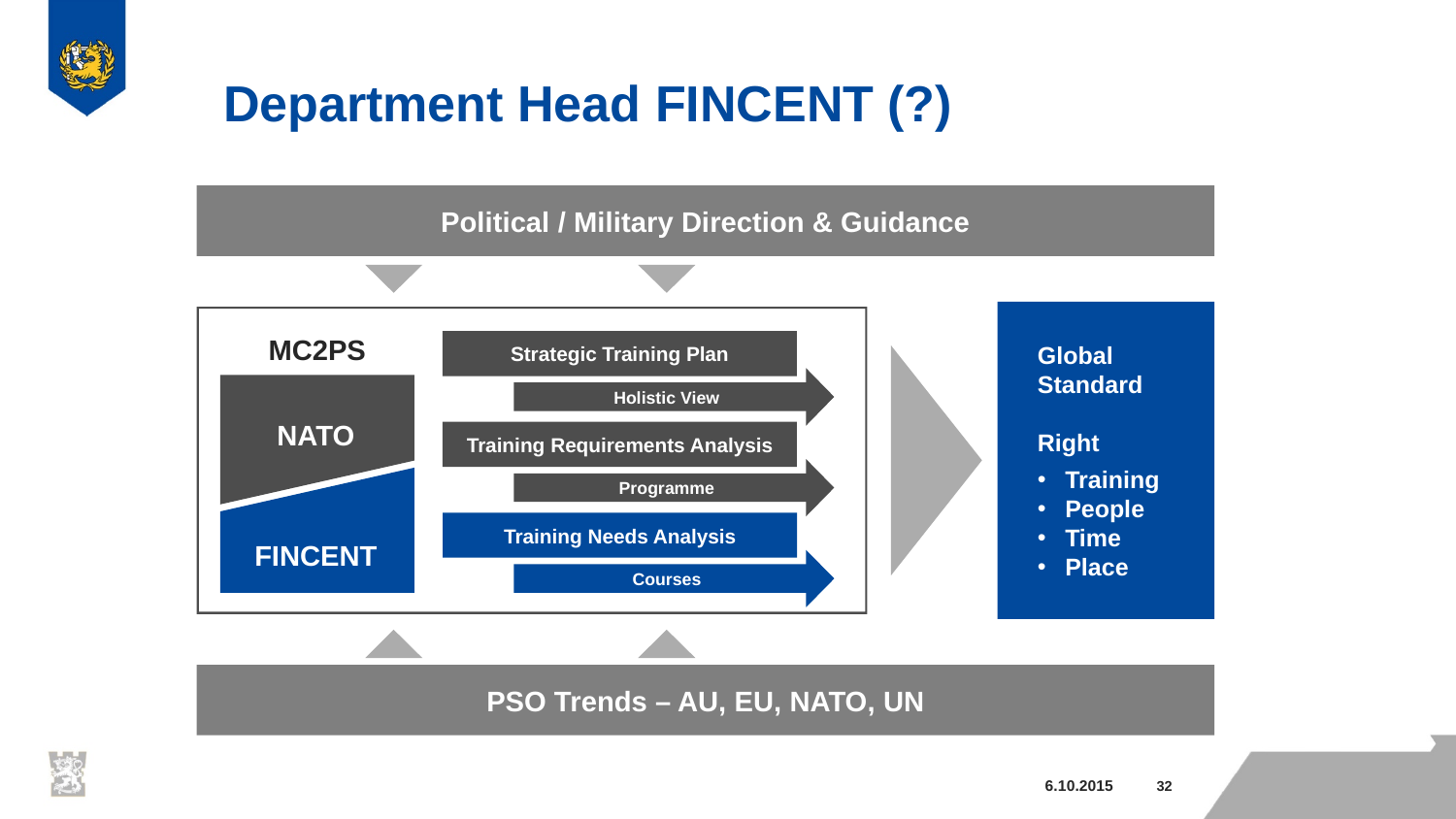

Department Head FINCENT (?)

Political / Military Direction & Guidance

Global Standard

Right
Training
People
Time
Place

MC2PS
Strategic Training Plan

Holistic View
NATO
Training Requirements Analysis

Programme
Training Needs Analysis
FINCENT

Courses

PSO Trends – AU, EU, NATO, UN
6.10.2015
32